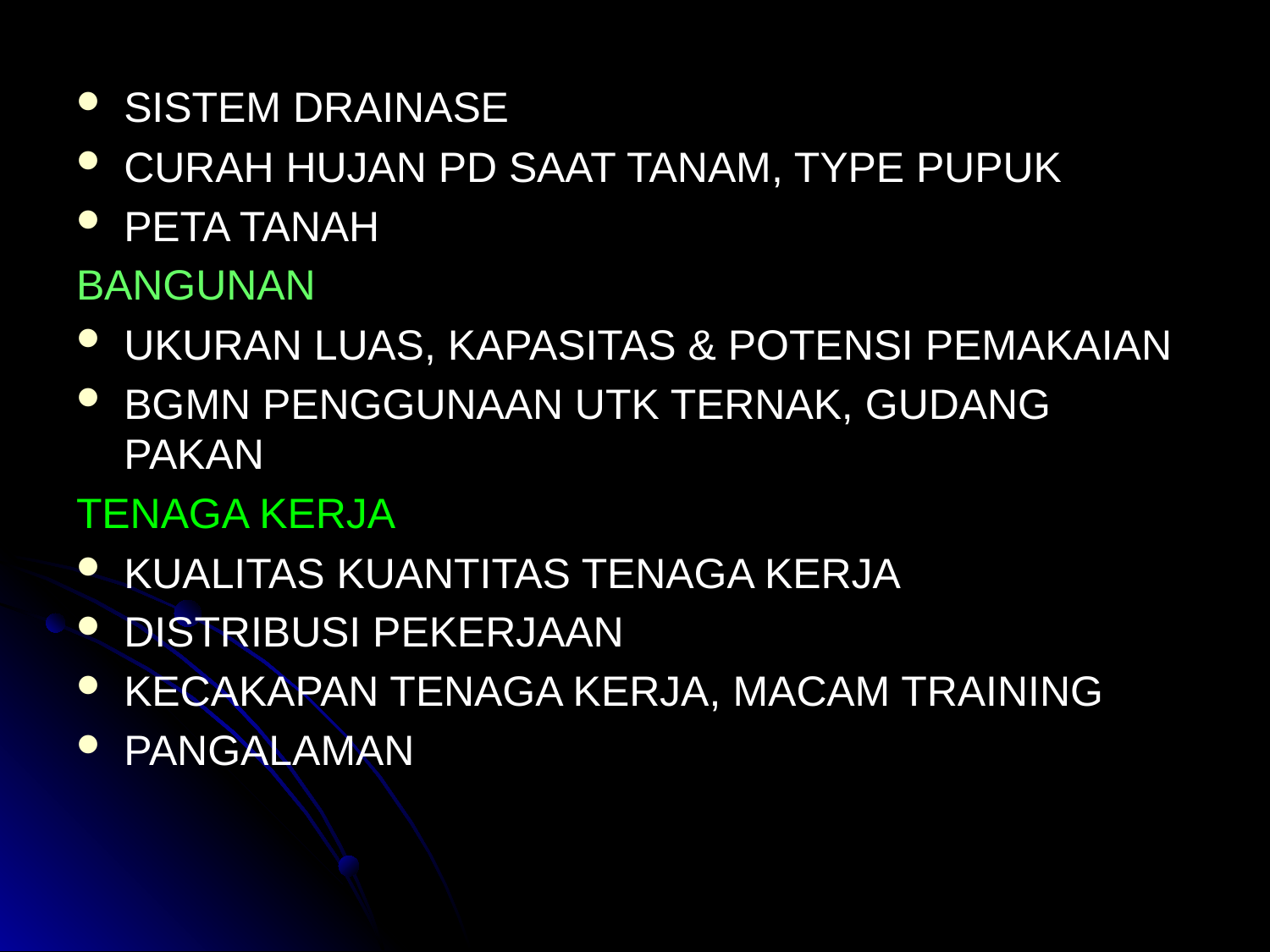

SISTEM DRAINASE
CURAH HUJAN PD SAAT TANAM, TYPE PUPUK
PETA TANAH
BANGUNAN
UKURAN LUAS, KAPASITAS & POTENSI PEMAKAIAN
BGMN PENGGUNAAN UTK TERNAK, GUDANG PAKAN
TENAGA KERJA
KUALITAS KUANTITAS TENAGA KERJA
DISTRIBUSI PEKERJAAN
KECAKAPAN TENAGA KERJA, MACAM TRAINING
PANGALAMAN